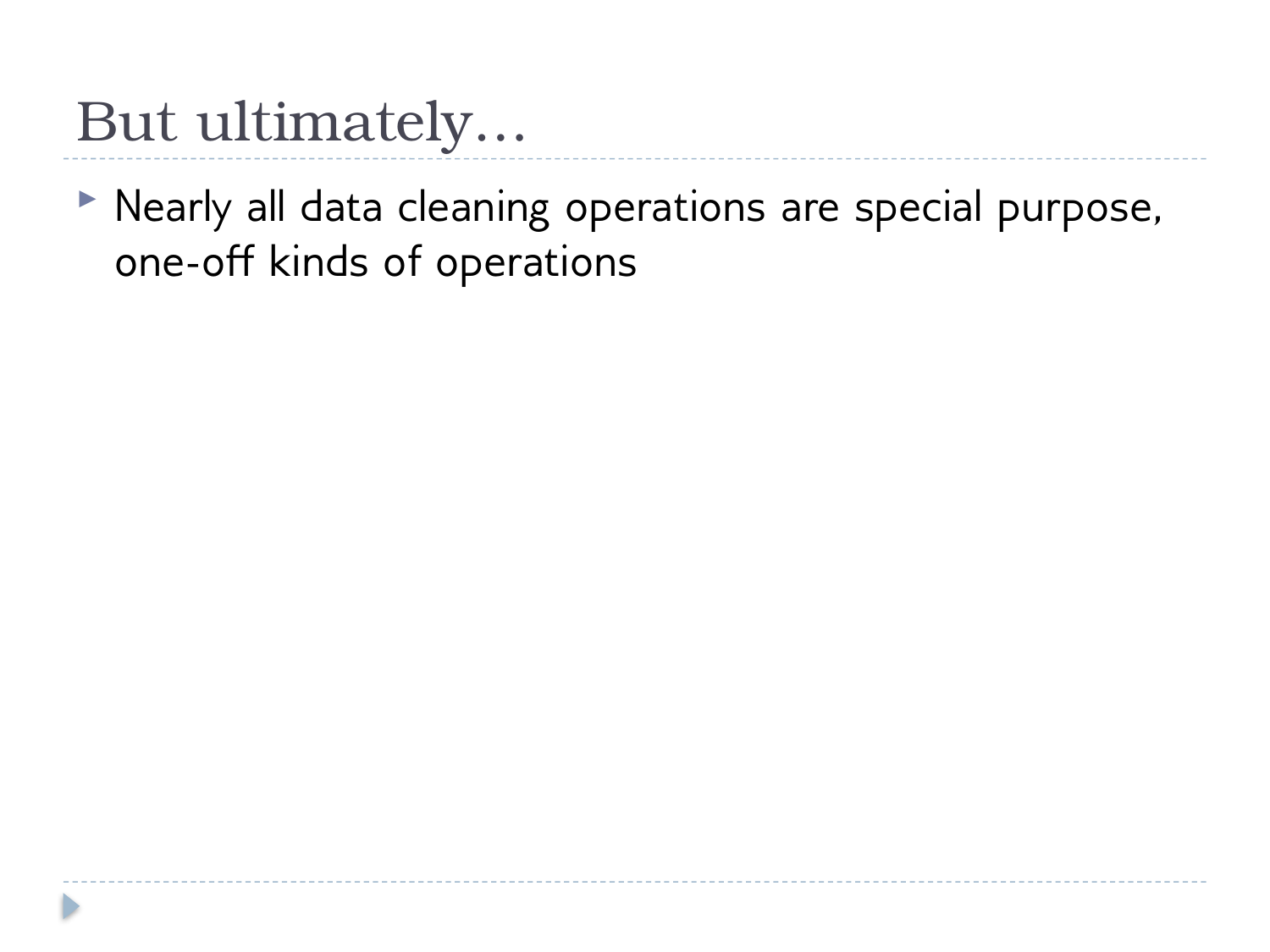

# But ultimately…
Nearly all data cleaning operations are special purpose, one-off kinds of operations